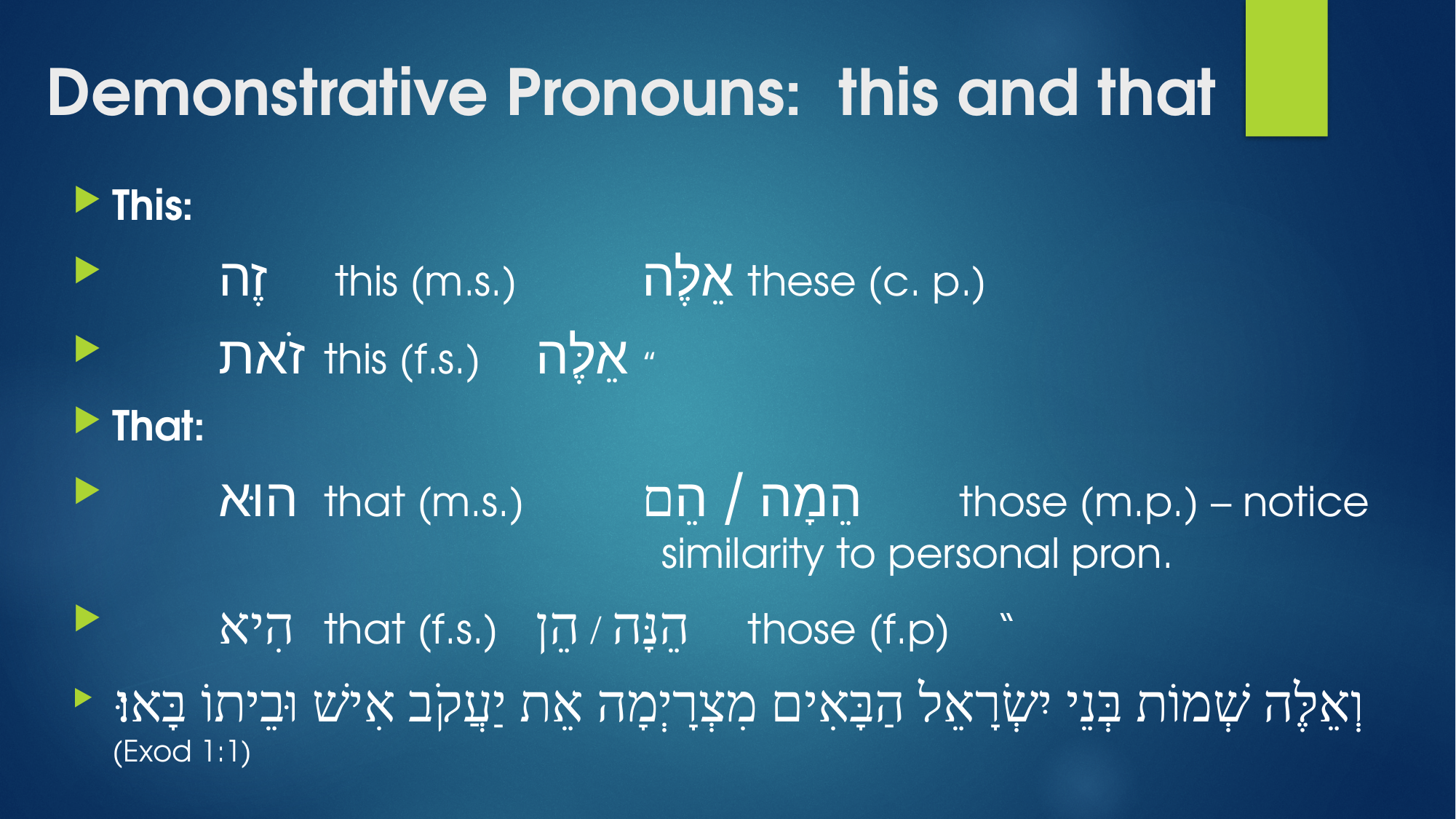

# Demonstrative Pronouns:  this and that
This:
	זֶה 	 this (m.s.) 	 	אֵלֶּה 		these (c. p.)
 	זֹאת 	this (f.s.) 	אֵלֶּה 			“
That:
	הוּא 	that (m.s.) 		הֵמָה / הֵם  	those (m.p.) – notice
                                                similarity to personal pron.
	הִיא 	that (f.s.) 			הֵנָּה / הֵן	those (f.p)    “
 וְאֵלֶּה שְׁמוֹת בְּנֵי יִשְׂרָאֵל הַבָּאִים מִצְרָיְמָה אֵת יַעֲקֹב אִישׁ וּבֵיתוֹ בָּאוּ׃     (Exod 1:1)